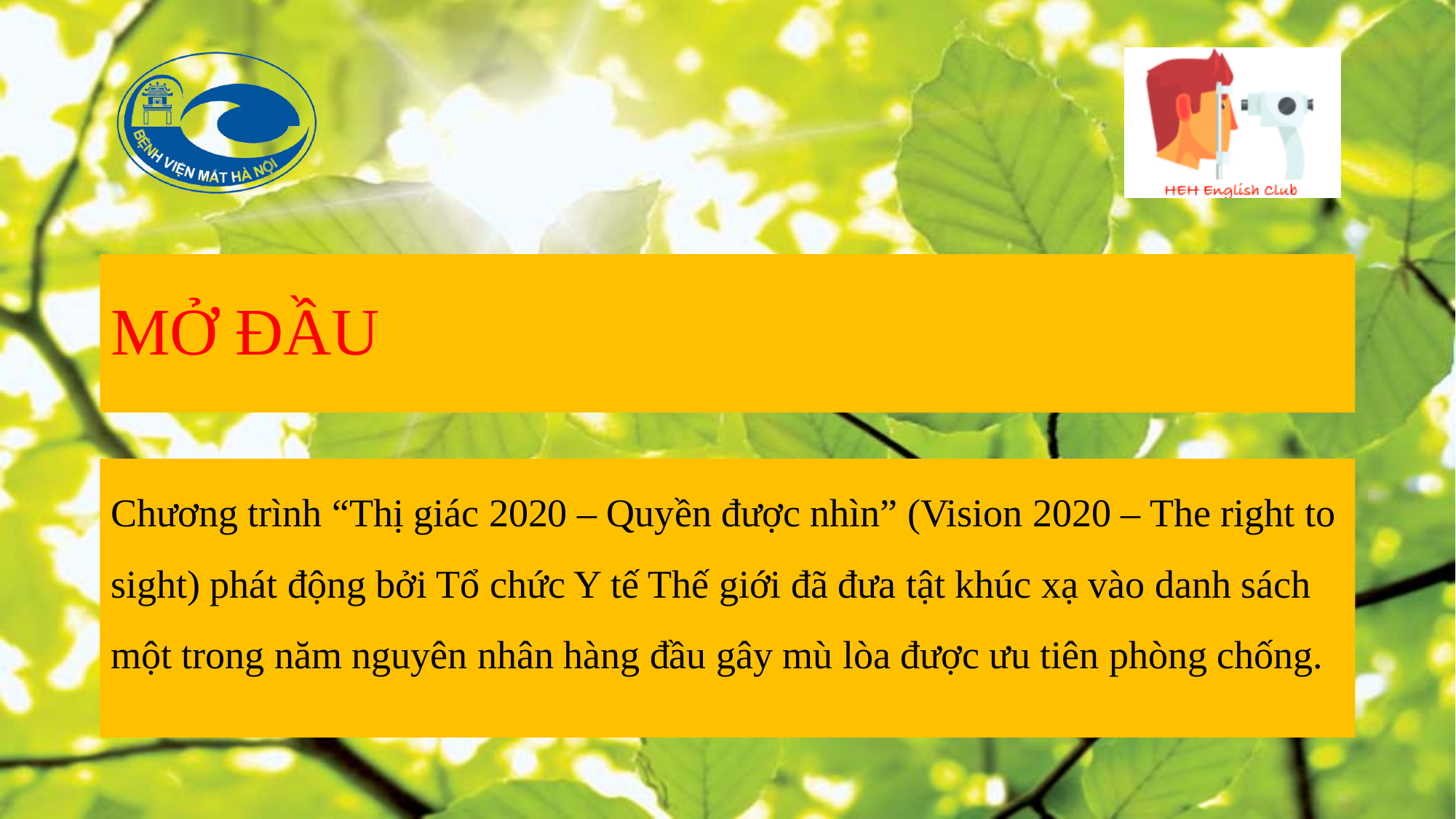

# MỞ ĐẦU
Chương trình “Thị giác 2020 – Quyền được nhìn” (Vision 2020 – The right to sight) phát động bởi Tổ chức Y tế Thế giới đã đưa tật khúc xạ vào danh sách một trong năm nguyên nhân hàng đầu gây mù lòa được ưu tiên phòng chống.